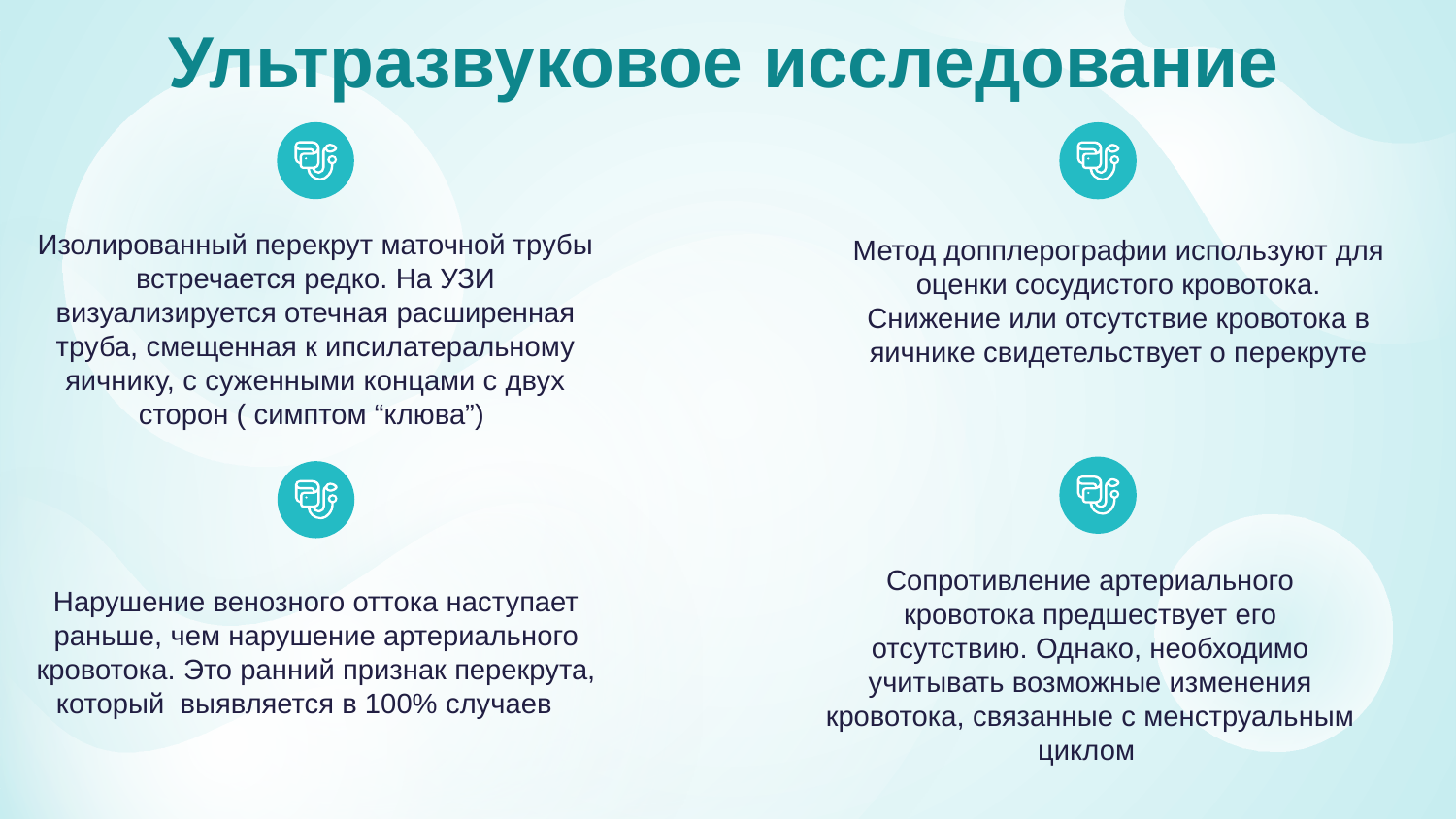

# Ультразвуковое исследование

Изолированный перекрут маточной трубы встречается редко. На УЗИ визуализируется отечная расширенная труба, смещенная к ипсилатеральному яичнику, с суженными концами с двух сторон ( симптом “клюва”)
Метод допплерографии используют для оценки сосудистого кровотока. Снижение или отсутствие кровотока в яичнике свидетельствует о перекруте

Сопротивление артериального кровотока предшествует его отсутствию. Однако, необходимо учитывать возможные изменения кровотока, связанные с менструальным циклом
Нарушение венозного оттока наступает раньше, чем нарушение артериального кровотока. Это ранний признак перекрута, который  выявляется в 100% случаев